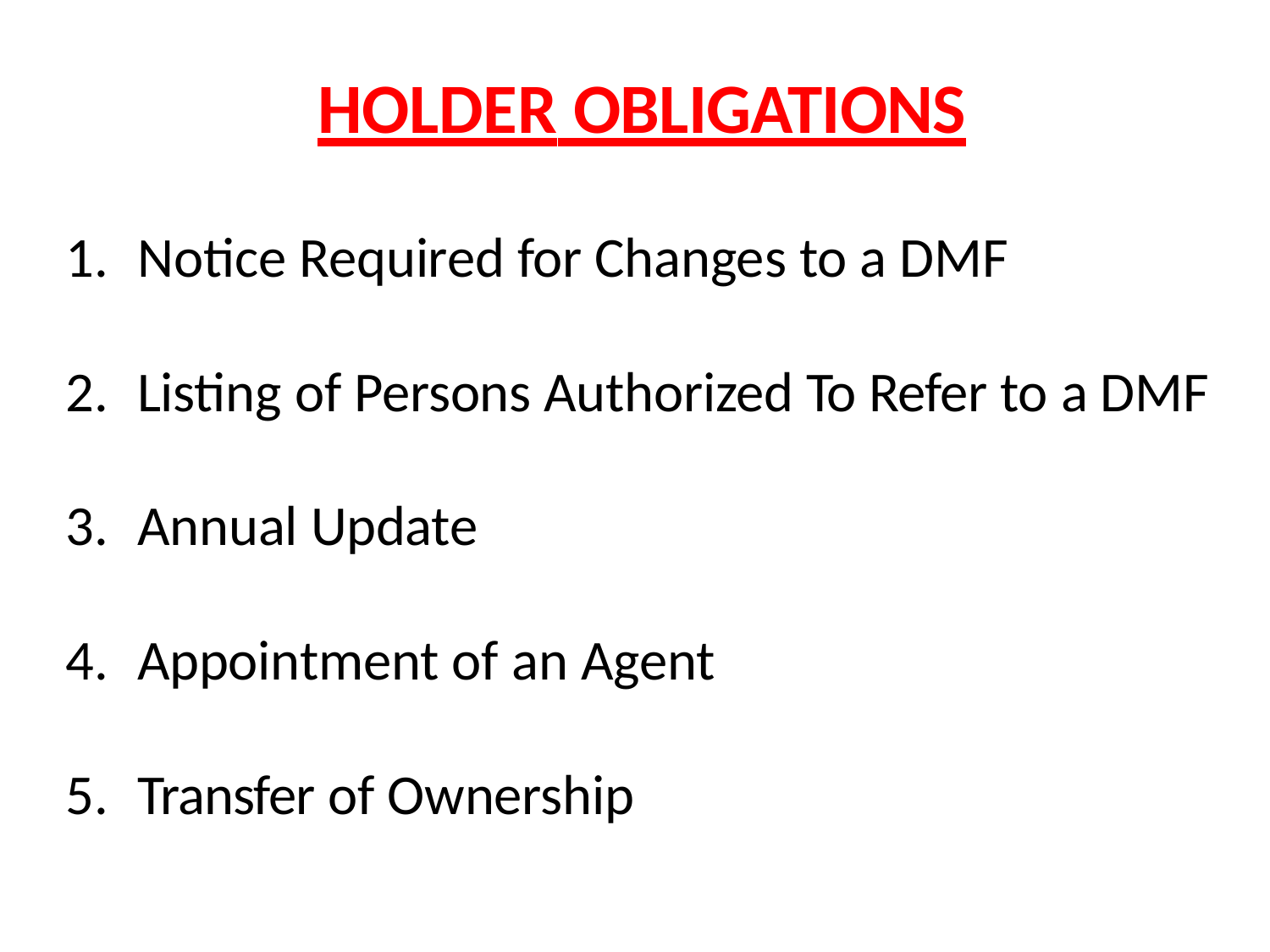

# HOLDER OBLIGATIONS
Notice Required for Changes to a DMF

Listing of Persons Authorized To Refer to a DMF

Annual Update

Appointment of an Agent

Transfer of Ownership